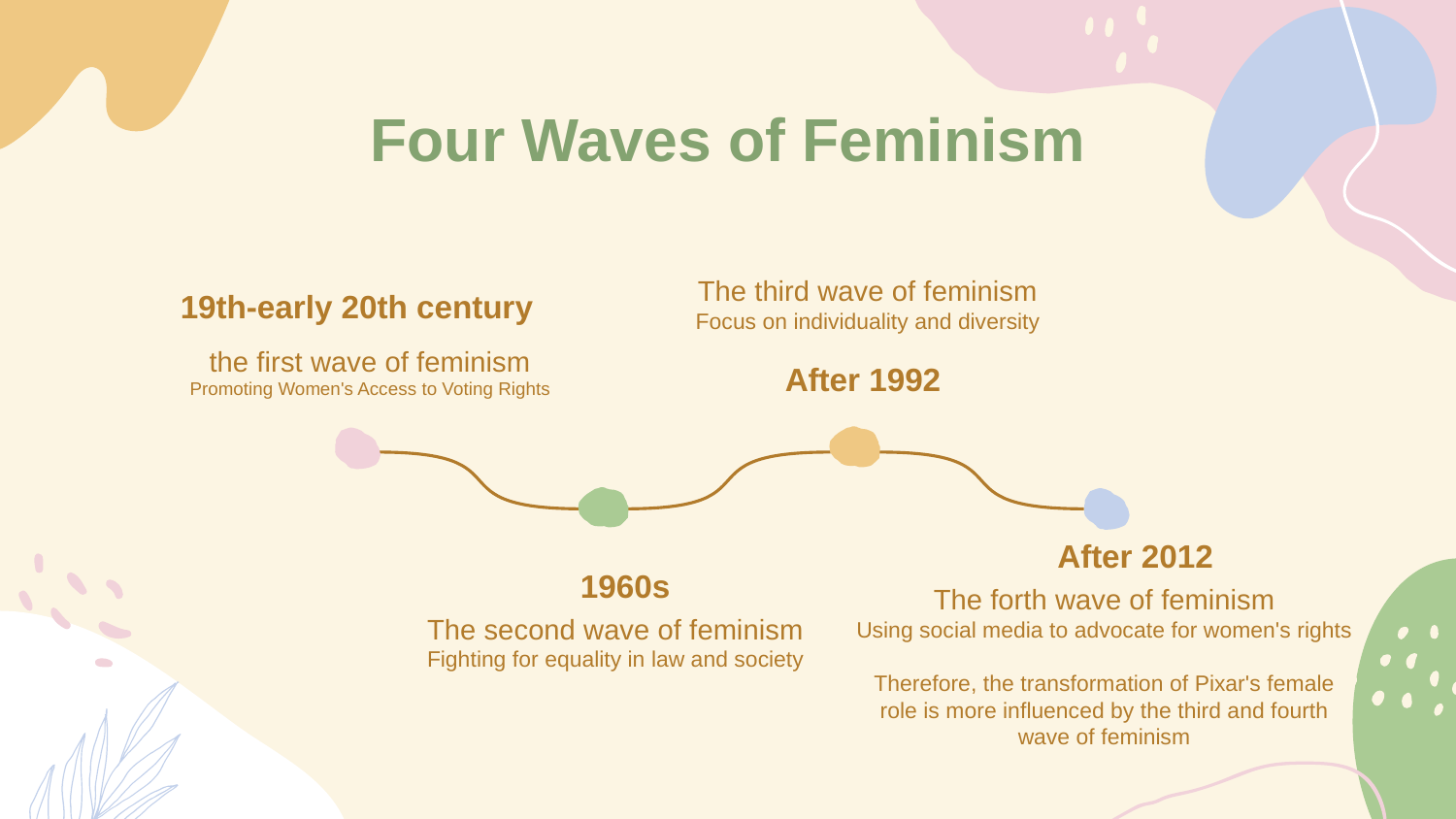

# Four Waves of Feminism
The third wave of feminism
Focus on individuality and diversity

After 1992
19th-early 20th century
the first wave of feminism
Promoting Women's Access to Voting Rights
1960s

After 2012
The forth wave of feminism
Using social media to advocate for women's rights

Therefore, the transformation of Pixar's female role is more influenced by the third and fourth wave of feminism

The second wave of feminism
Fighting for equality in law and society